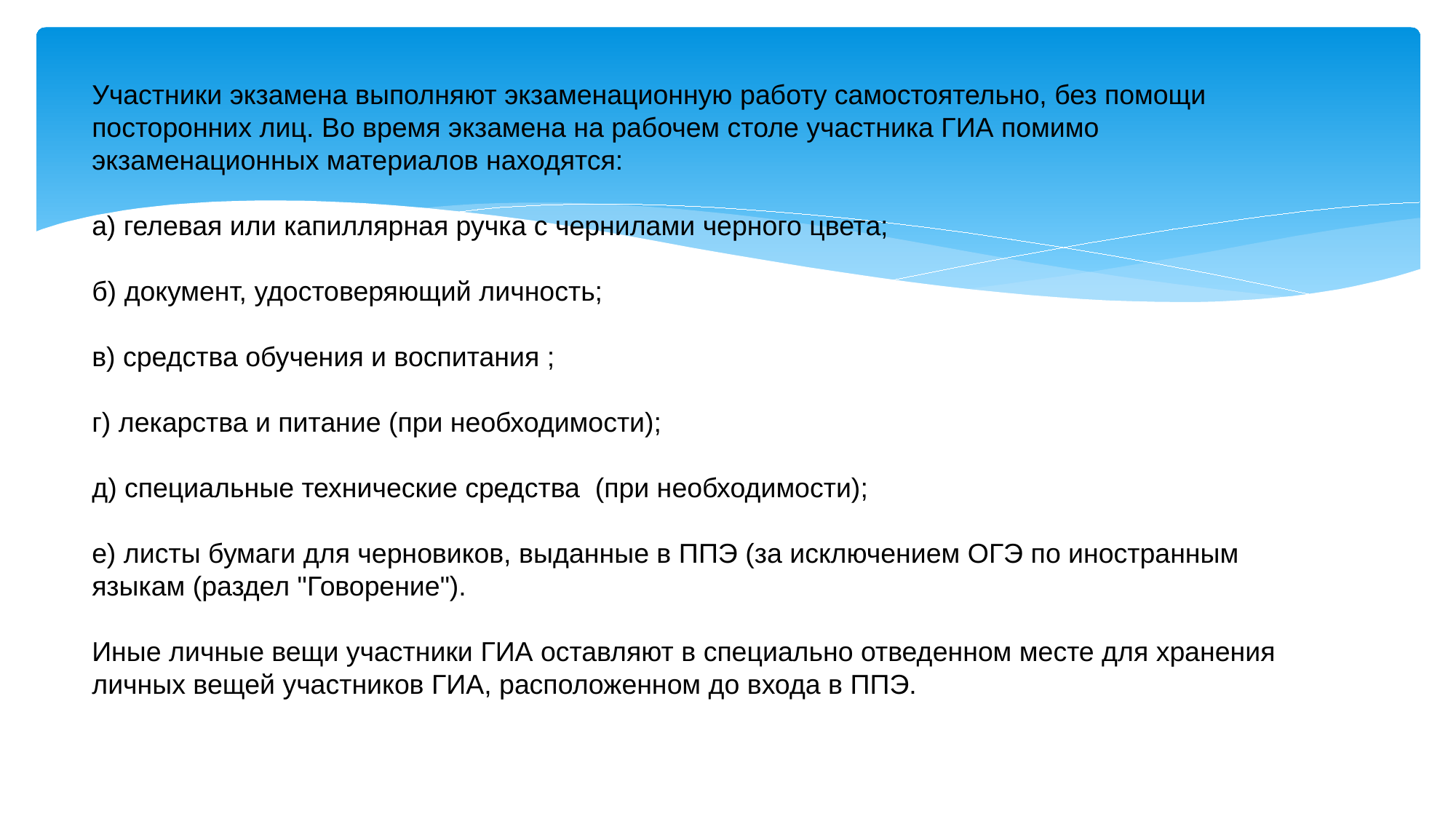

Участники экзамена выполняют экзаменационную работу самостоятельно, без помощи посторонних лиц. Во время экзамена на рабочем столе участника ГИА помимо экзаменационных материалов находятся:

а) гелевая или капиллярная ручка с чернилами черного цвета;

б) документ, удостоверяющий личность;

в) средства обучения и воспитания ;

г) лекарства и питание (при необходимости);

д) специальные технические средства  (при необходимости);

е) листы бумаги для черновиков, выданные в ППЭ (за исключением ОГЭ по иностранным языкам (раздел "Говорение").

Иные личные вещи участники ГИА оставляют в специально отведенном месте для хранения личных вещей участников ГИА, расположенном до входа в ППЭ.
#